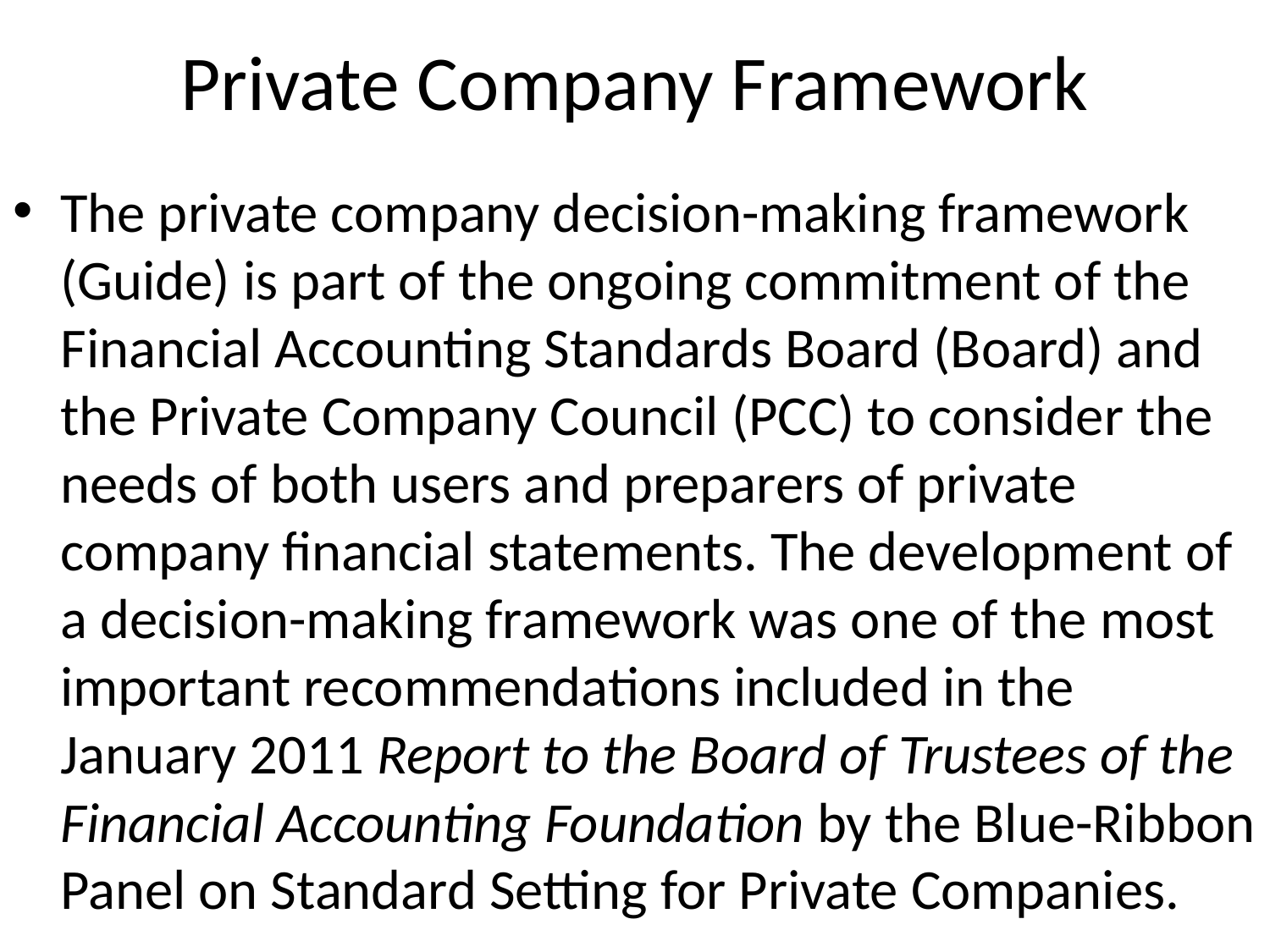

# Private Company Framework
The private company decision-making framework (Guide) is part of the ongoing commitment of the Financial Accounting Standards Board (Board) and the Private Company Council (PCC) to consider the needs of both users and preparers of private company financial statements. The development of a decision-making framework was one of the most important recommendations included in the January 2011 Report to the Board of Trustees of the Financial Accounting Foundation by the Blue-Ribbon Panel on Standard Setting for Private Companies.